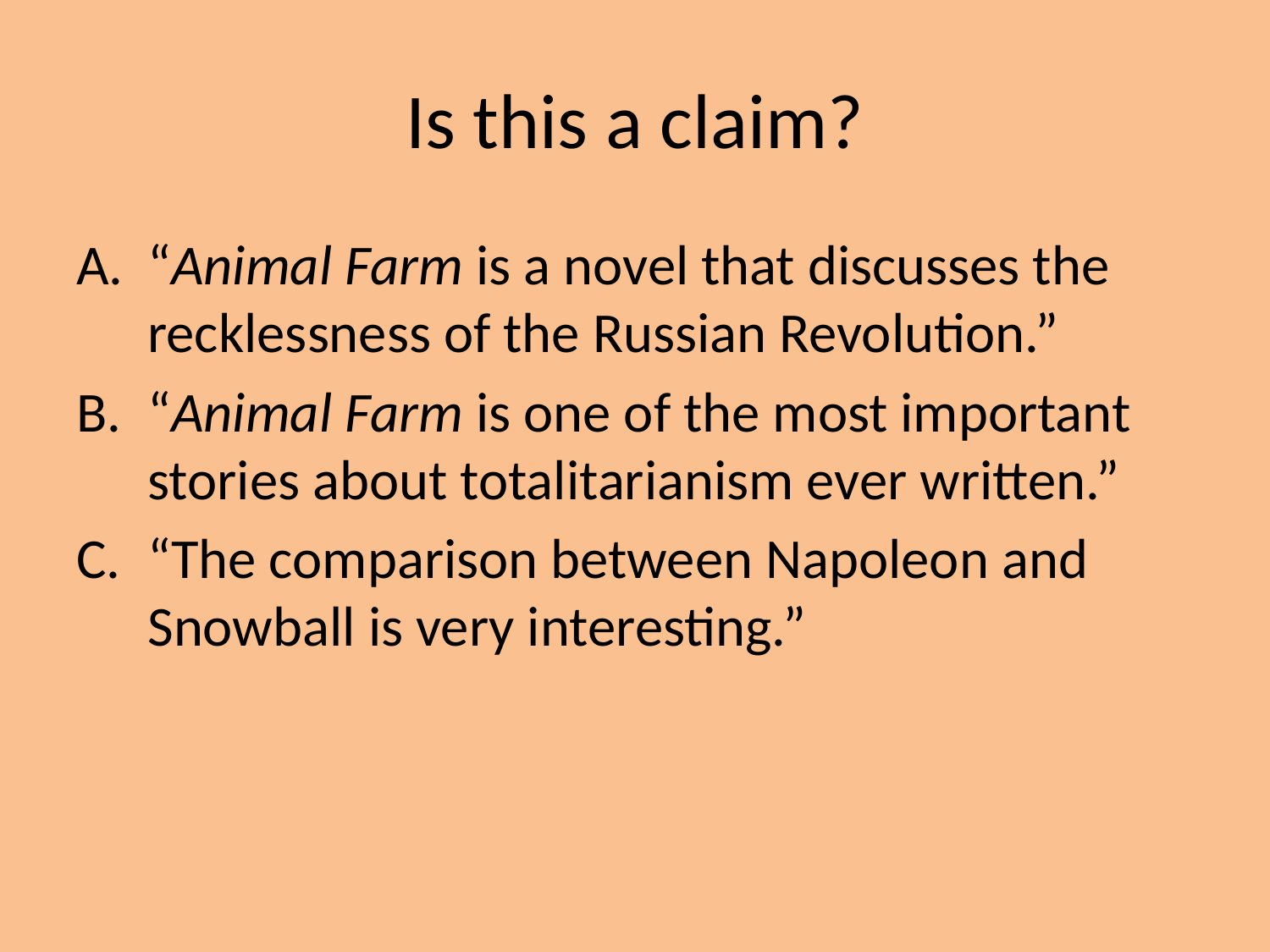

# Is this a claim?
“Animal Farm is a novel that discusses the recklessness of the Russian Revolution.”
“Animal Farm is one of the most important stories about totalitarianism ever written.”
“The comparison between Napoleon and Snowball is very interesting.”